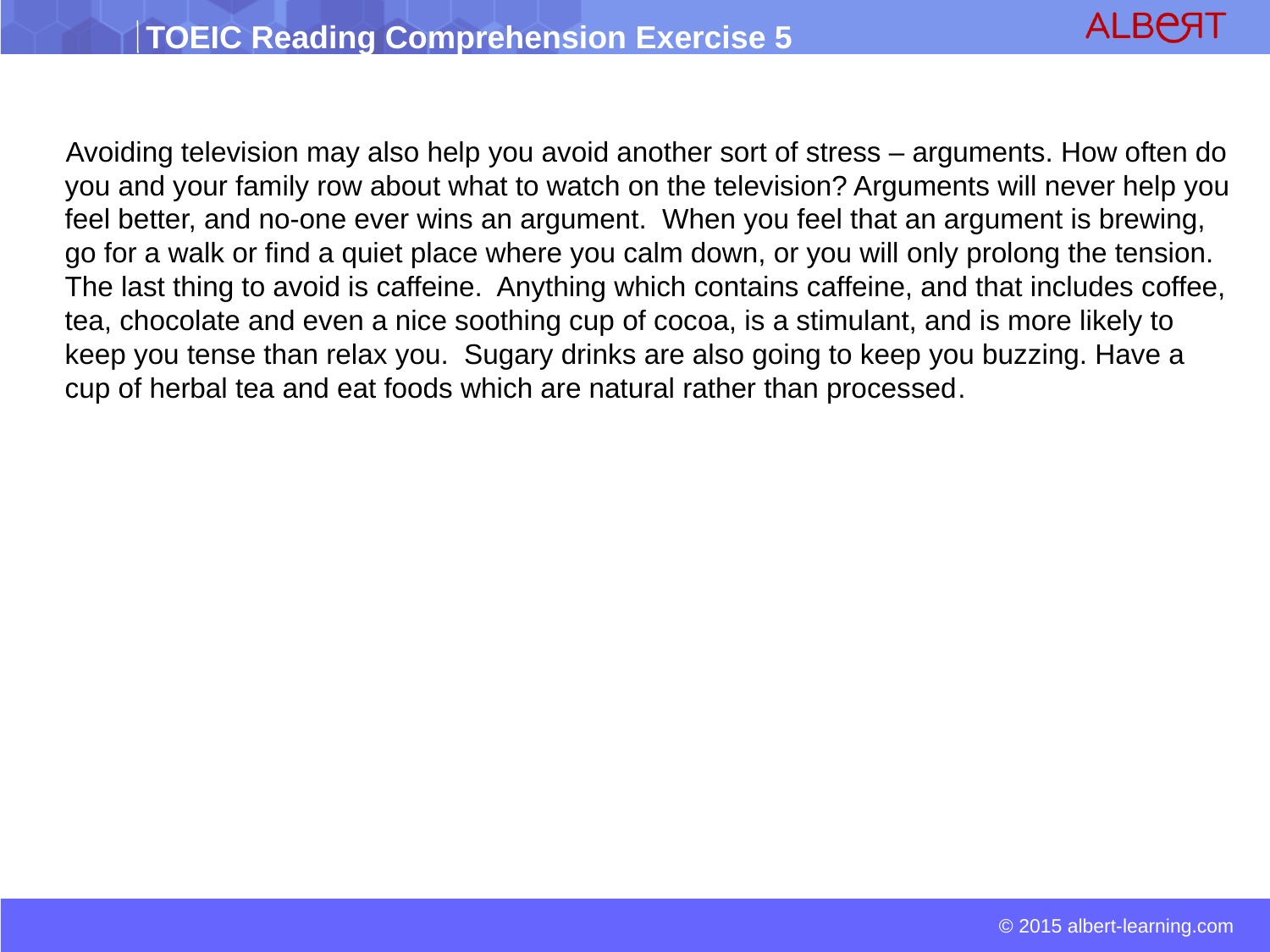

Avoiding television may also help you avoid another sort of stress – arguments. How often do you and your family row about what to watch on the television? Arguments will never help you feel better, and no-one ever wins an argument.  When you feel that an argument is brewing, go for a walk or find a quiet place where you calm down, or you will only prolong the tension.
The last thing to avoid is caffeine.  Anything which contains caffeine, and that includes coffee, tea, chocolate and even a nice soothing cup of cocoa, is a stimulant, and is more likely to keep you tense than relax you.  Sugary drinks are also going to keep you buzzing. Have a cup of herbal tea and eat foods which are natural rather than processed.